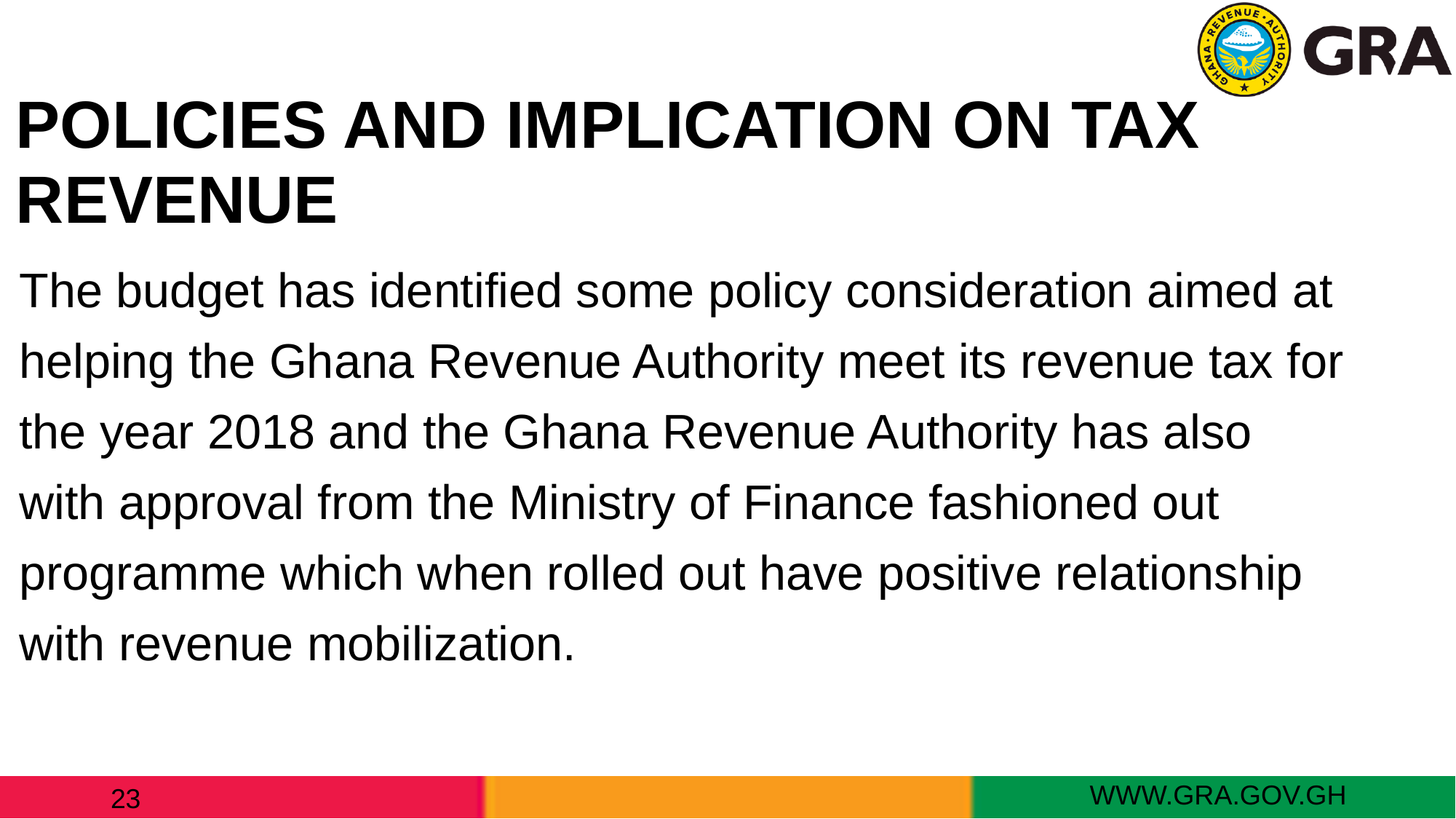

POLICIES AND IMPLICATION ON TAX REVENUE
The budget has identified some policy consideration aimed at
helping the Ghana Revenue Authority meet its revenue tax for
the year 2018 and the Ghana Revenue Authority has also
with approval from the Ministry of Finance fashioned out
programme which when rolled out have positive relationship
with revenue mobilization.
                                                                         WWW.GRA.GOV.GH
23